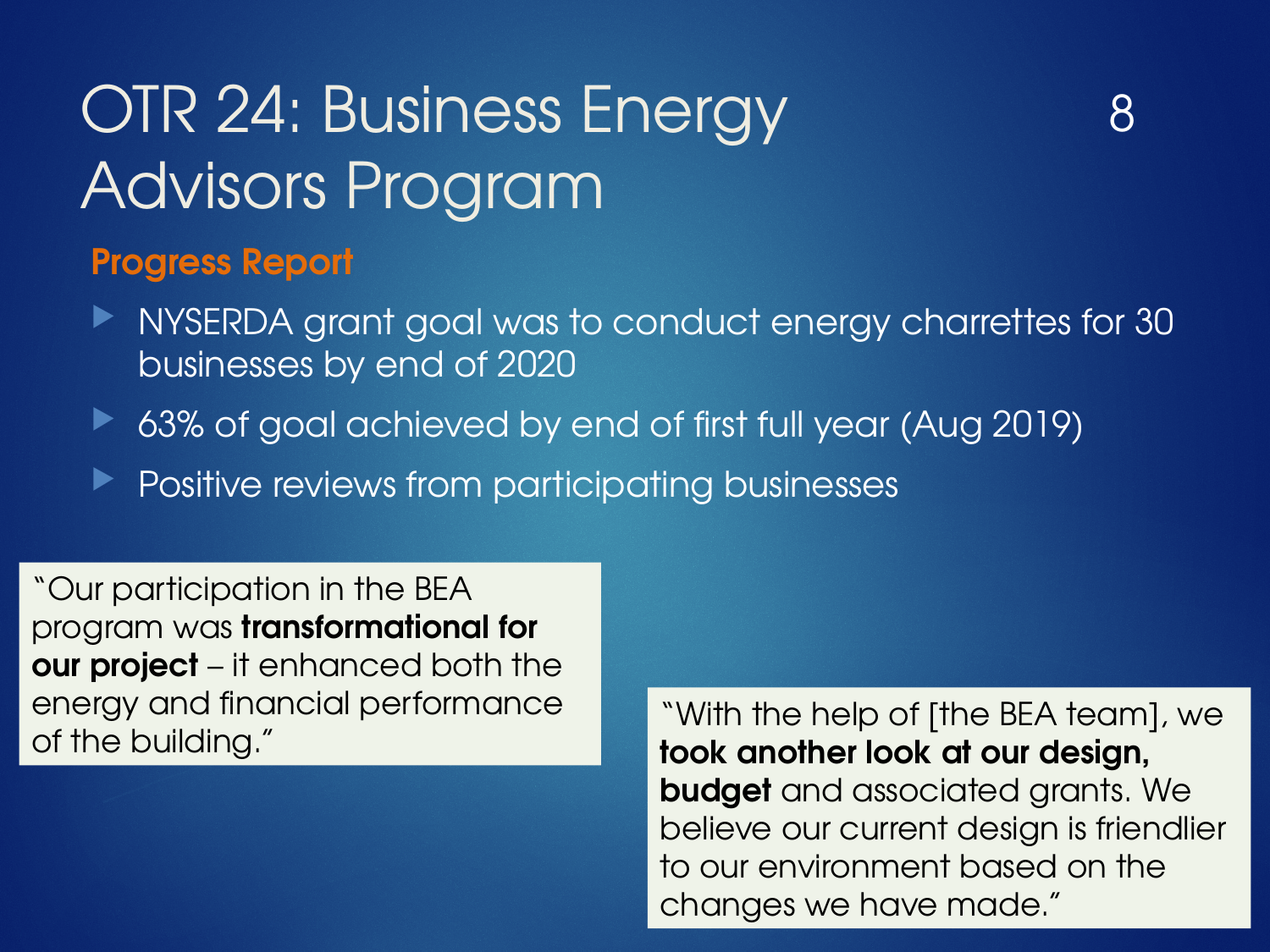

8
# OTR 24: Business Energy Advisors Program
Progress Report
NYSERDA grant goal was to conduct energy charrettes for 30 businesses by end of 2020
63% of goal achieved by end of first full year (Aug 2019)
Positive reviews from participating businesses
“Our participation in the BEA program was transformational for our project – it enhanced both the energy and financial performance of the building.”
“With the help of [the BEA team], we took another look at our design, budget and associated grants. We believe our current design is friendlier to our environment based on the changes we have made.”